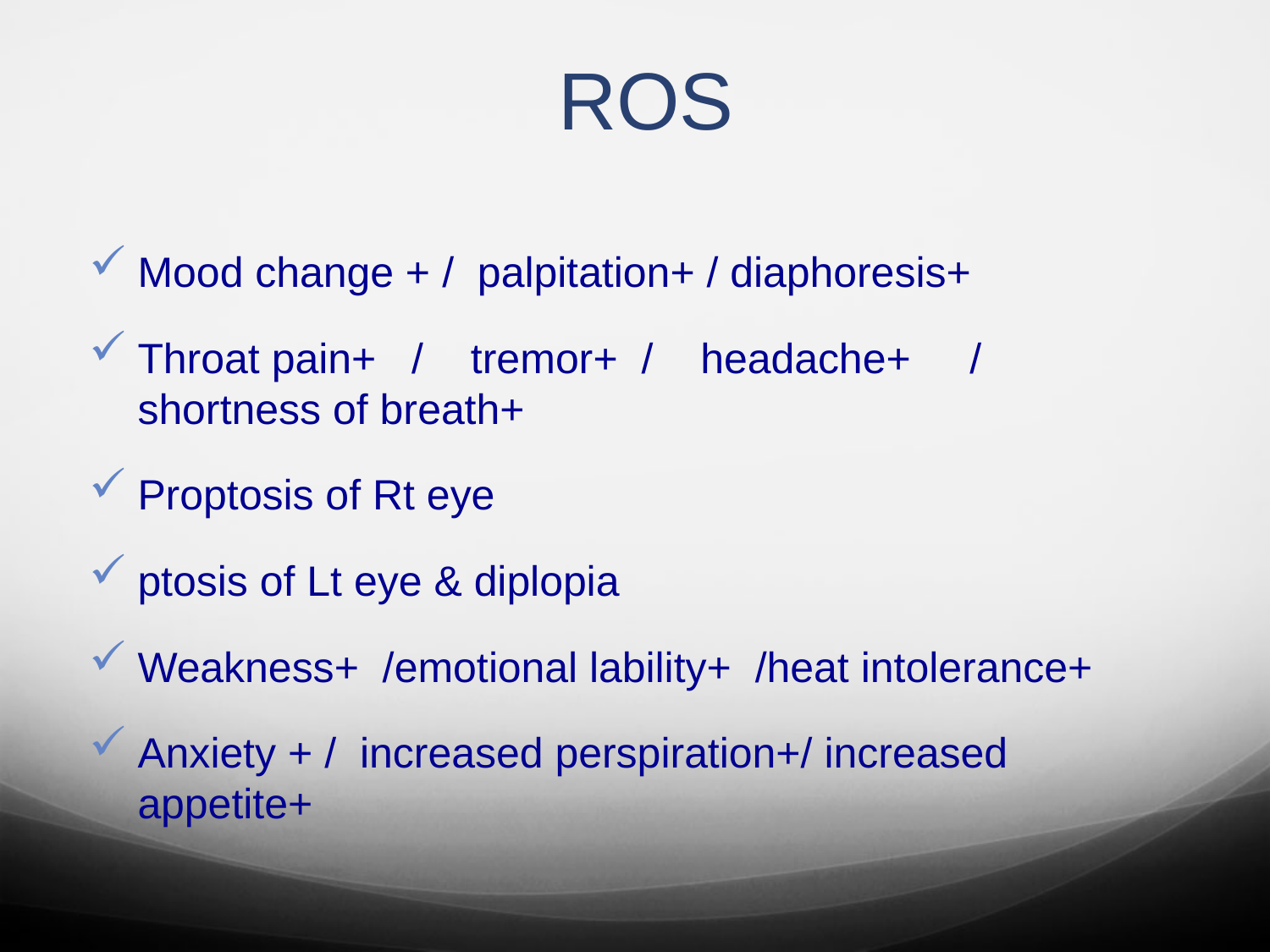

# ROS

Mood change + /  palpitation+ / diaphoresis+
Throat pain+   /    tremor+  /    headache+     /   shortness of breath+
Proptosis of Rt eye
ptosis of Lt eye & diplopia
Weakness+  /emotional lability+  /heat intolerance+
Anxiety + /  increased perspiration+/ increased appetite+